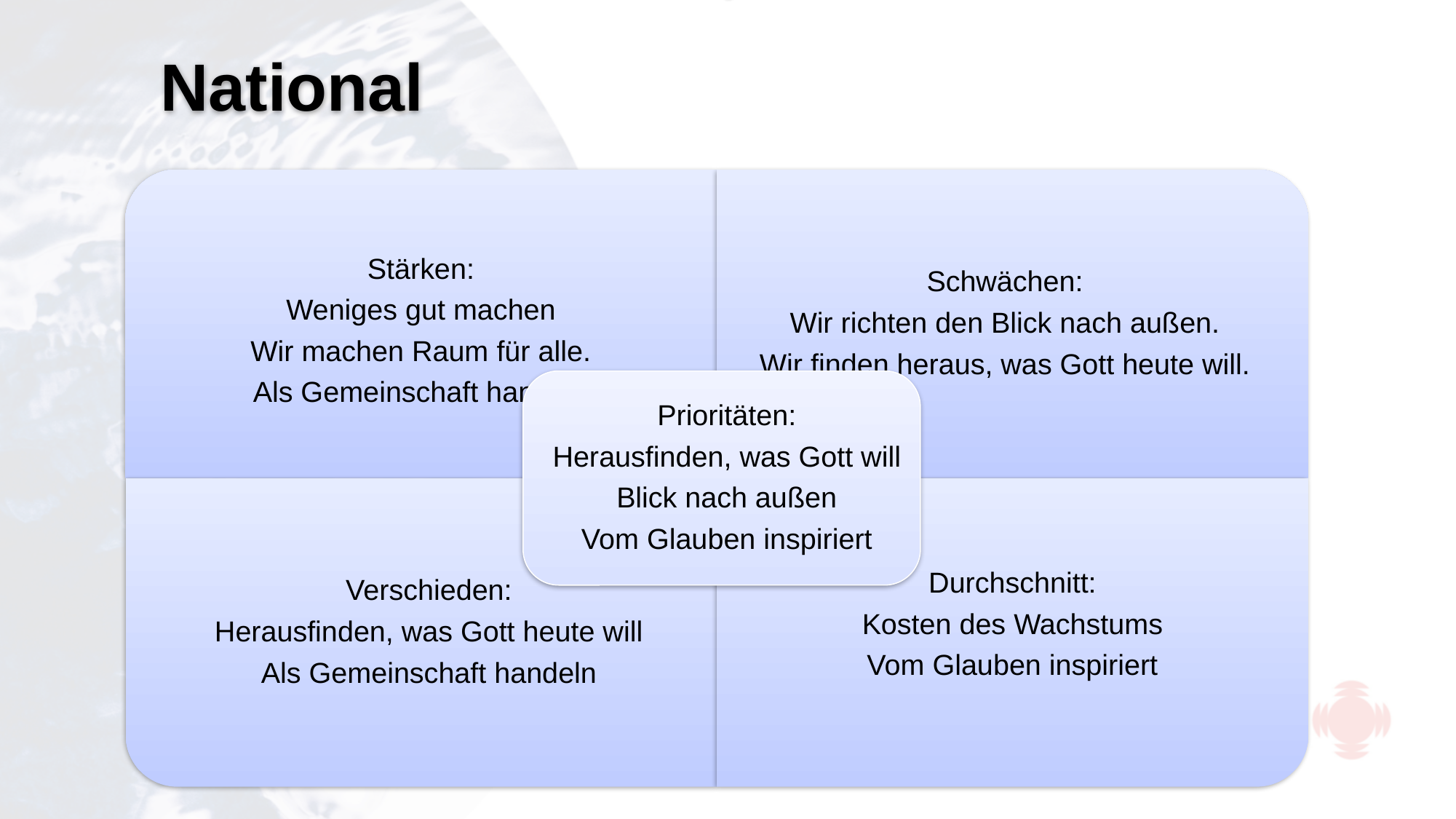

National
Stärken:
Weniges gut machen
Wir machen Raum für alle.
Als Gemeinschaft handeln
Schwächen:
Wir richten den Blick nach außen.
Wir finden heraus, was Gott heute will.
Verschieden:
Herausfinden, was Gott heute will
Als Gemeinschaft handeln
Durchschnitt:
Kosten des Wachstums
Vom Glauben inspiriert
Prioritäten:
Herausfinden, was Gott will
Blick nach außen
Vom Glauben inspiriert